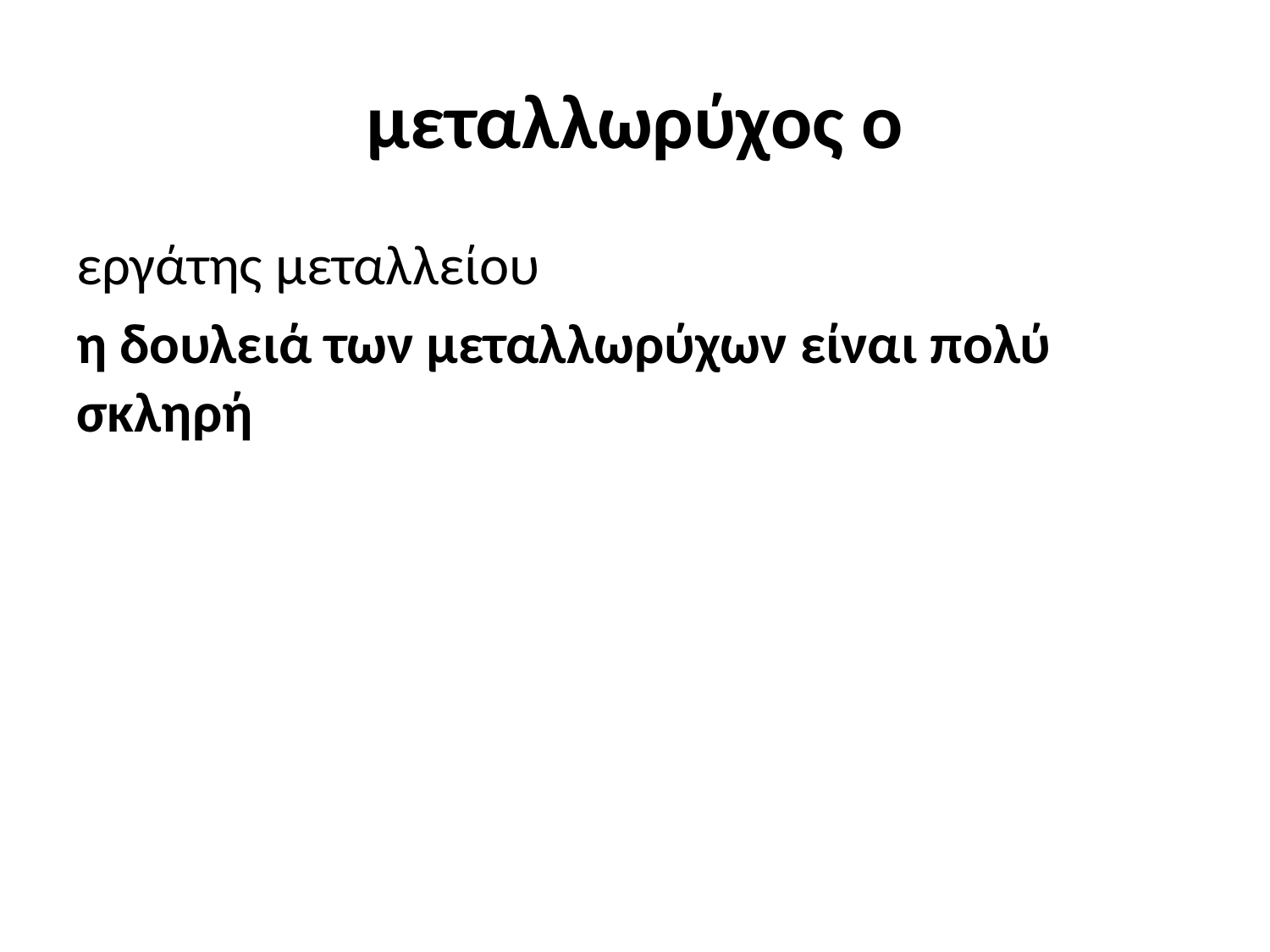

# μεταλλωρύχος ο
εργάτης μεταλλείου
η δουλειά των μεταλλωρύχων είναι πολύ σκληρή